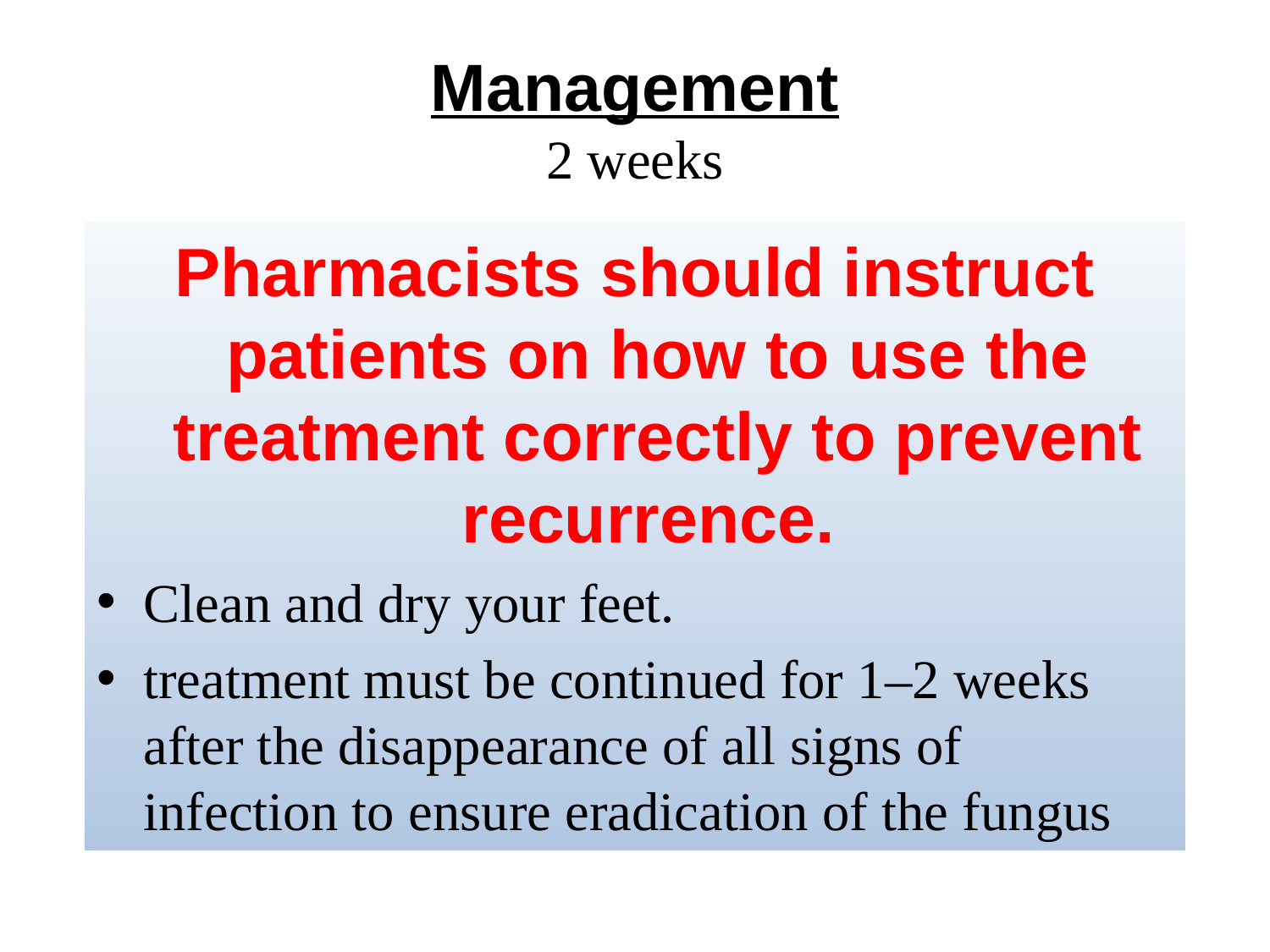

# Management 2 weeks
Pharmacists should instruct patients on how to use the treatment correctly to prevent recurrence.
Clean and dry your feet.
treatment must be continued for 1–2 weeks after the disappearance of all signs of infection to ensure eradication of the fungus